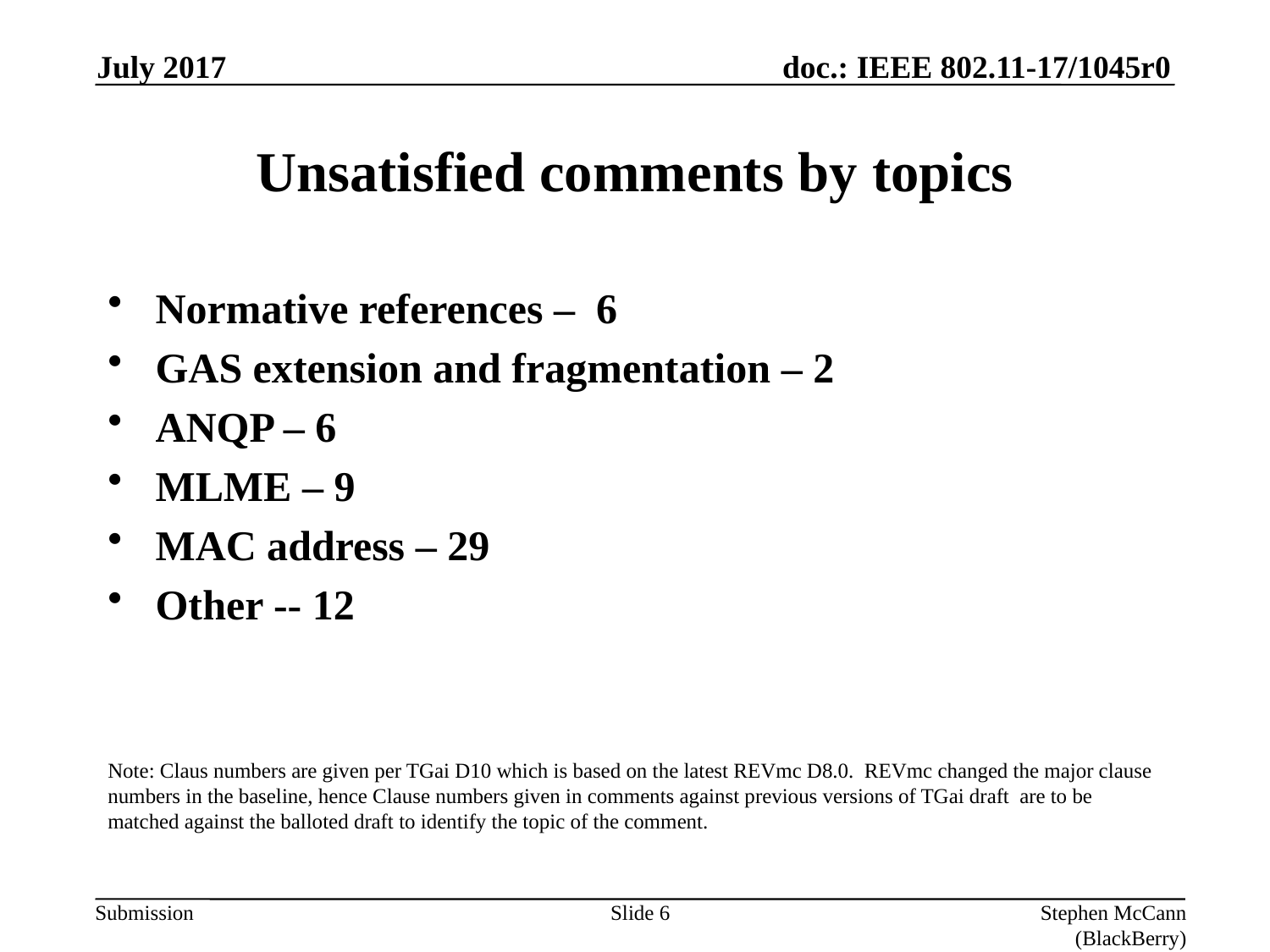

July 2017
# Unsatisfied comments by topics
Normative references –  6
GAS extension and fragmentation – 2
ANQP – 6
MLME – 9
MAC address – 29
Other -- 12

Note: Claus numbers are given per TGai D10 which is based on the latest REVmc D8.0.  REVmc changed the major clause numbers in the baseline, hence Clause numbers given in comments against previous versions of TGai draft  are to be matched against the balloted draft to identify the topic of the comment.
Slide 6
Stephen McCann (BlackBerry)